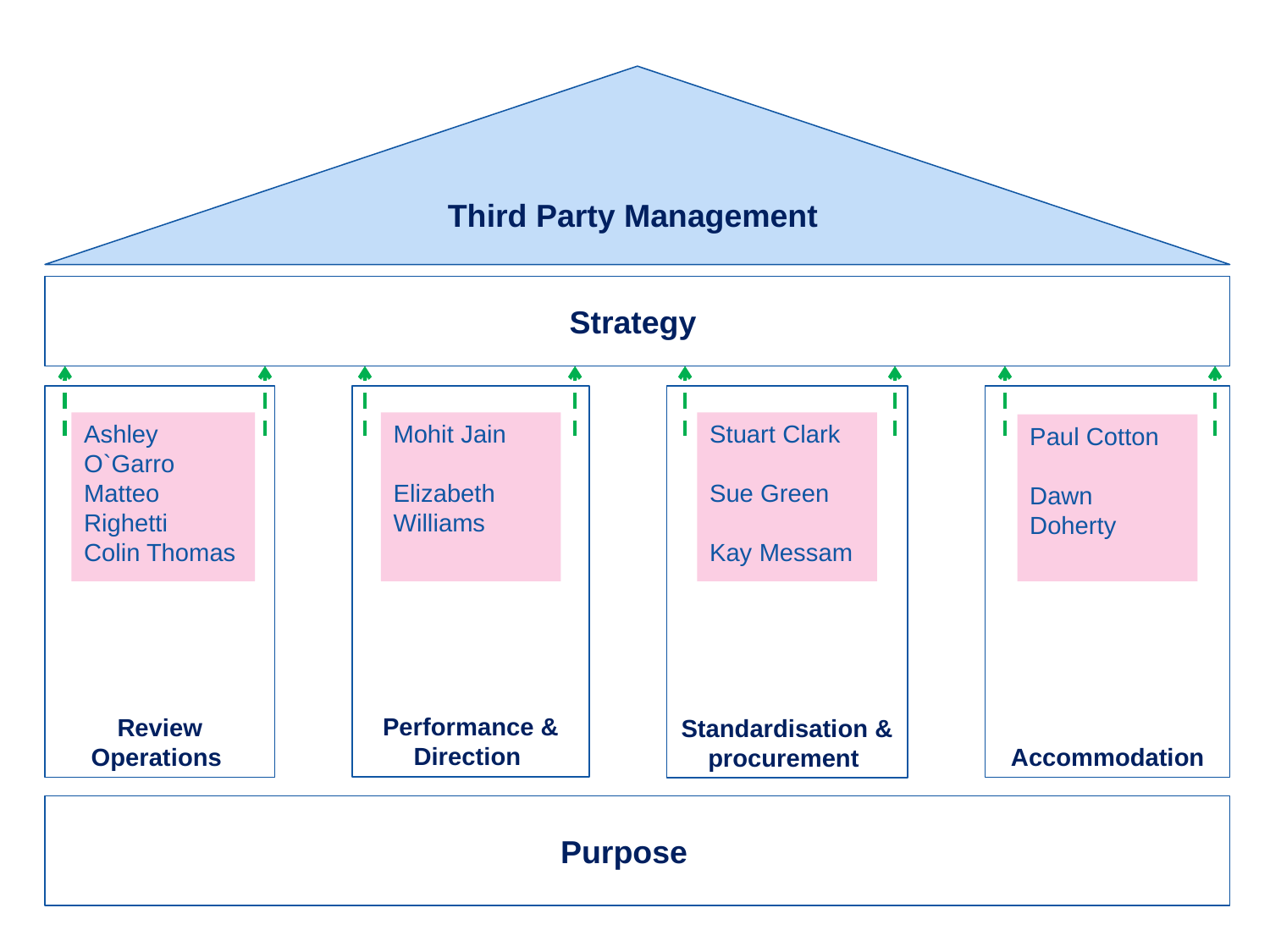

Third Party Management
Strategy

Review Operations

Performance & Direction

Standardisation & procurement

Accommodation
Ashley O`Garro
Matteo Righetti
Colin Thomas

Mohit Jain

Elizabeth Williams

Stuart Clark

Sue Green

Kay Messam

Paul Cotton

Dawn Doherty

Purpose